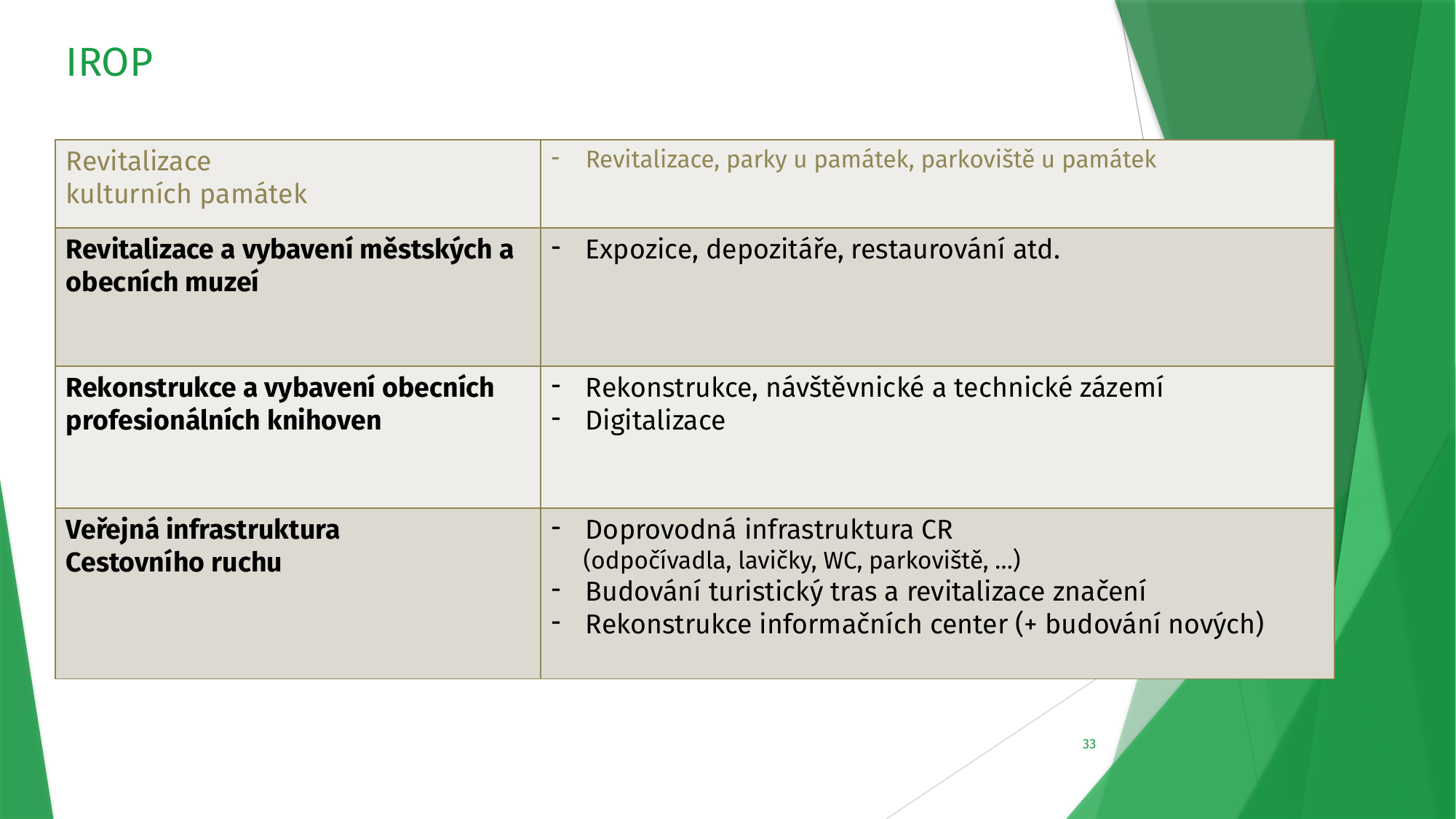

# IROP
| Revitalizace kulturních památek | Revitalizace, parky u památek, parkoviště u památek |
| --- | --- |
| Revitalizace a vybavení městských a obecních muzeí | Expozice, depozitáře, restaurování atd. |
| Rekonstrukce a vybavení obecních profesionálních knihoven | Rekonstrukce, návštěvnické a technické zázemí Digitalizace |
| Veřejná infrastruktura Cestovního ruchu | Doprovodná infrastruktura CR (odpočívadla, lavičky, WC, parkoviště, …) Budování turistický tras a revitalizace značení Rekonstrukce informačních center (+ budování nových) |

33